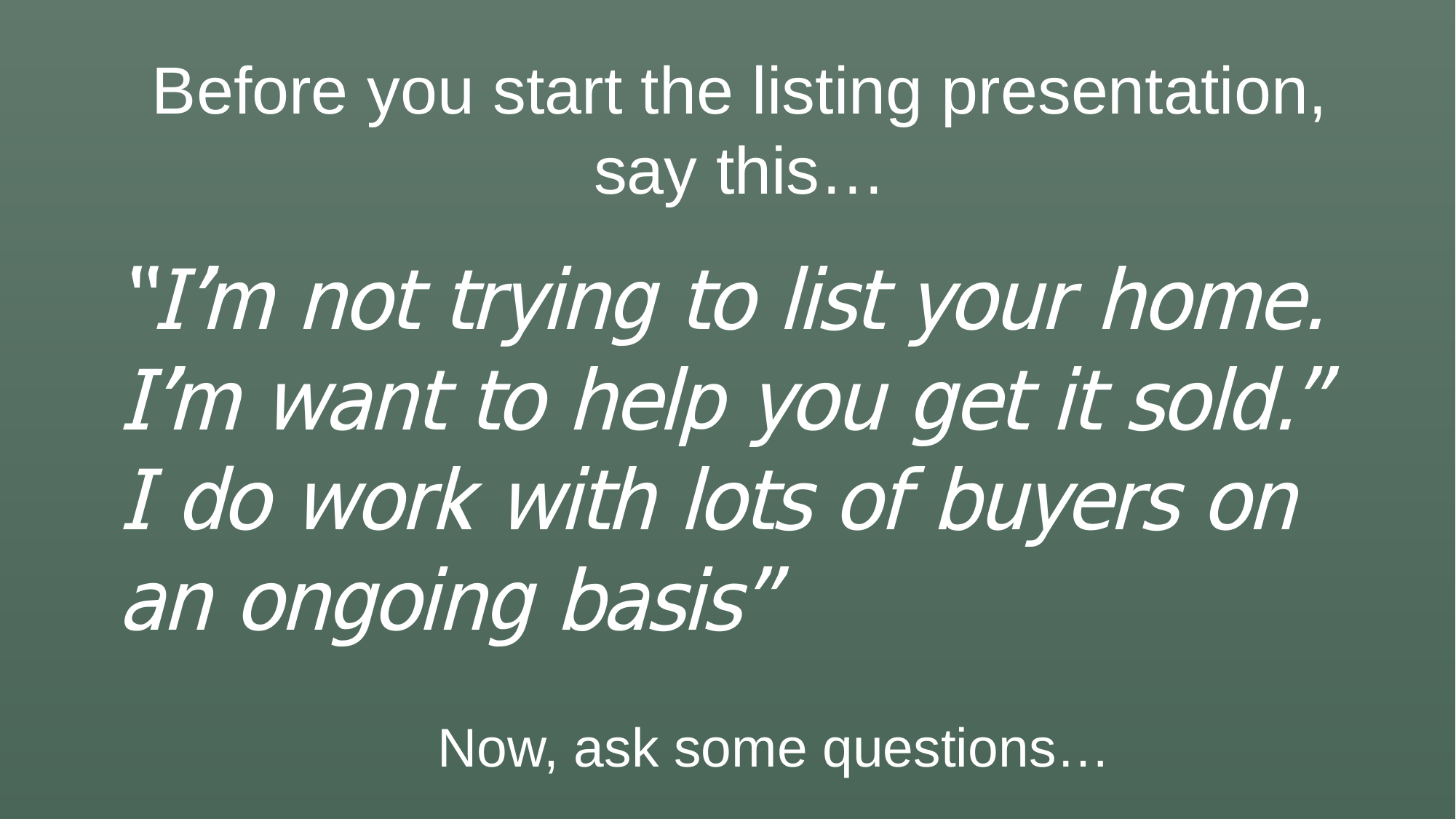

Before you start the listing presentation, say this…
“I’m not trying to list your home. I’m want to help you get it sold.”
I do work with lots of buyers on an ongoing basis”
Now, ask some questions…